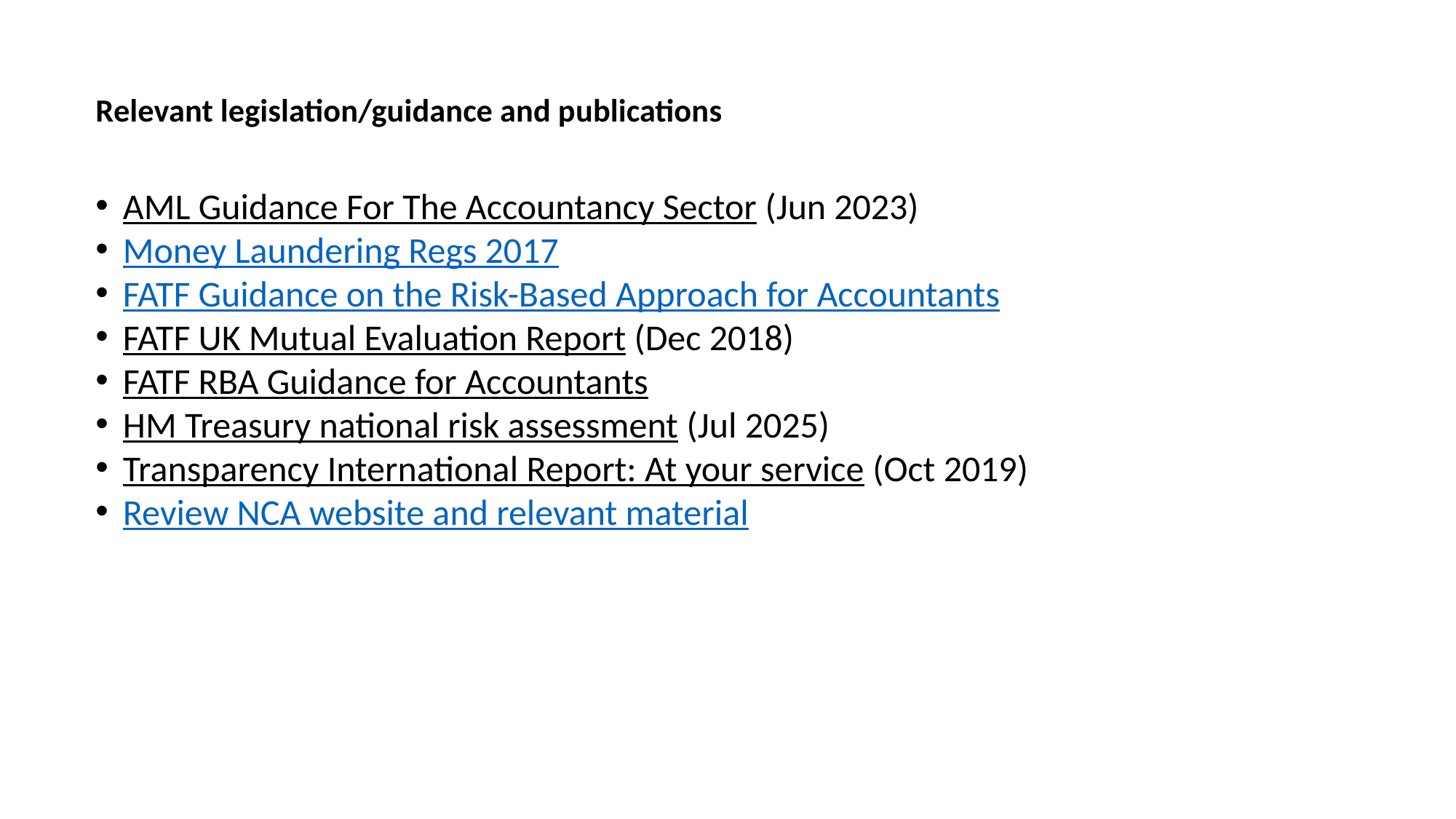

Relevant legislation/guidance and publications
AML Guidance For The Accountancy Sector (Jun 2023)
Money Laundering Regs 2017
FATF Guidance on the Risk-Based Approach for Accountants
FATF UK Mutual Evaluation Report (Dec 2018)
FATF RBA Guidance for Accountants
HM Treasury national risk assessment (Jul 2025)
Transparency International Report: At your service (Oct 2019)
Review NCA website and relevant material